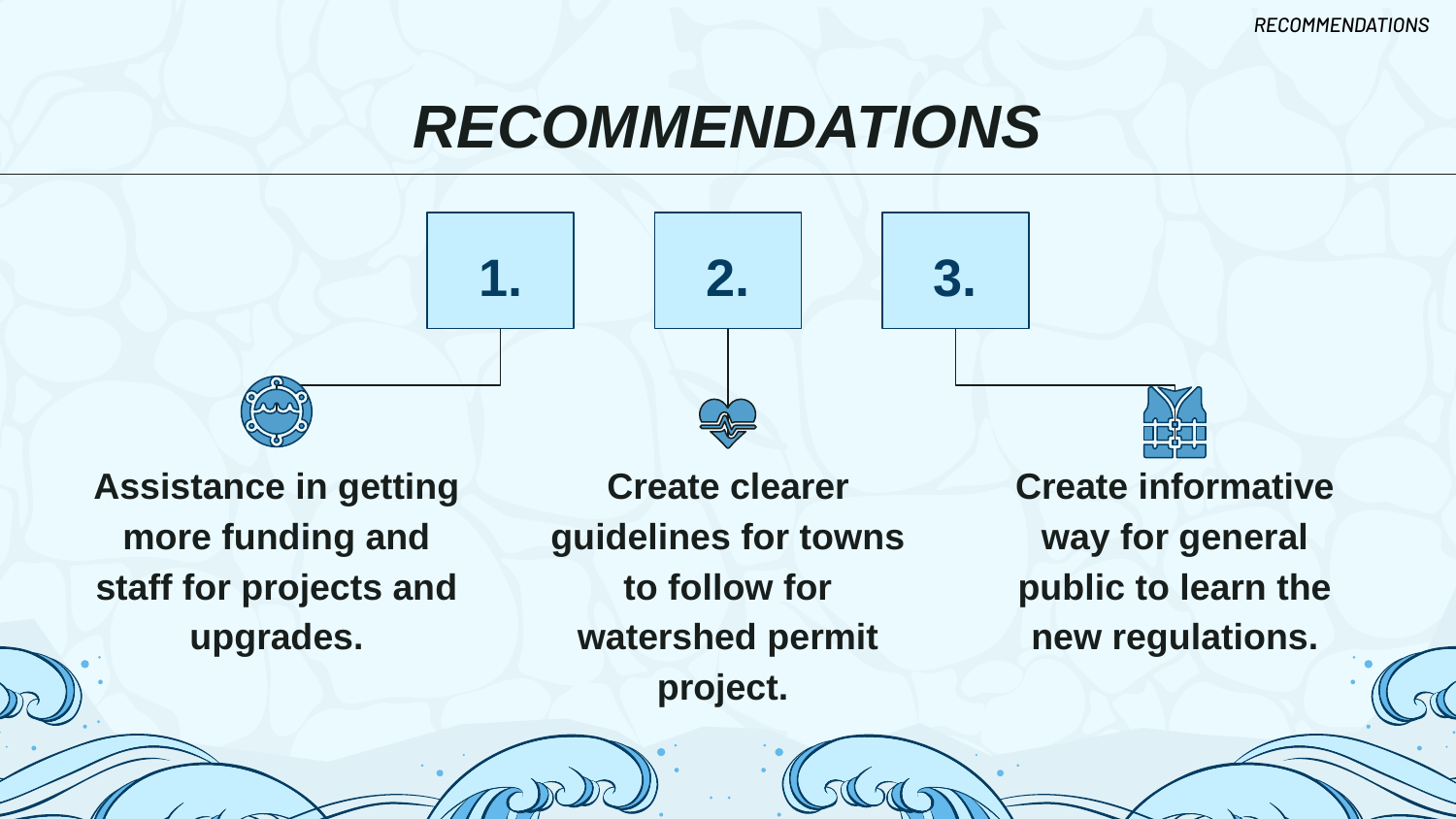

RECOMMENDATIONS
# RECOMMENDATIONS
1.
2.
3.

Assistance in getting more funding and staff for projects and upgrades.
Create clearer guidelines for towns to follow for watershed permit project.
Create informative way for general public to learn the new regulations.